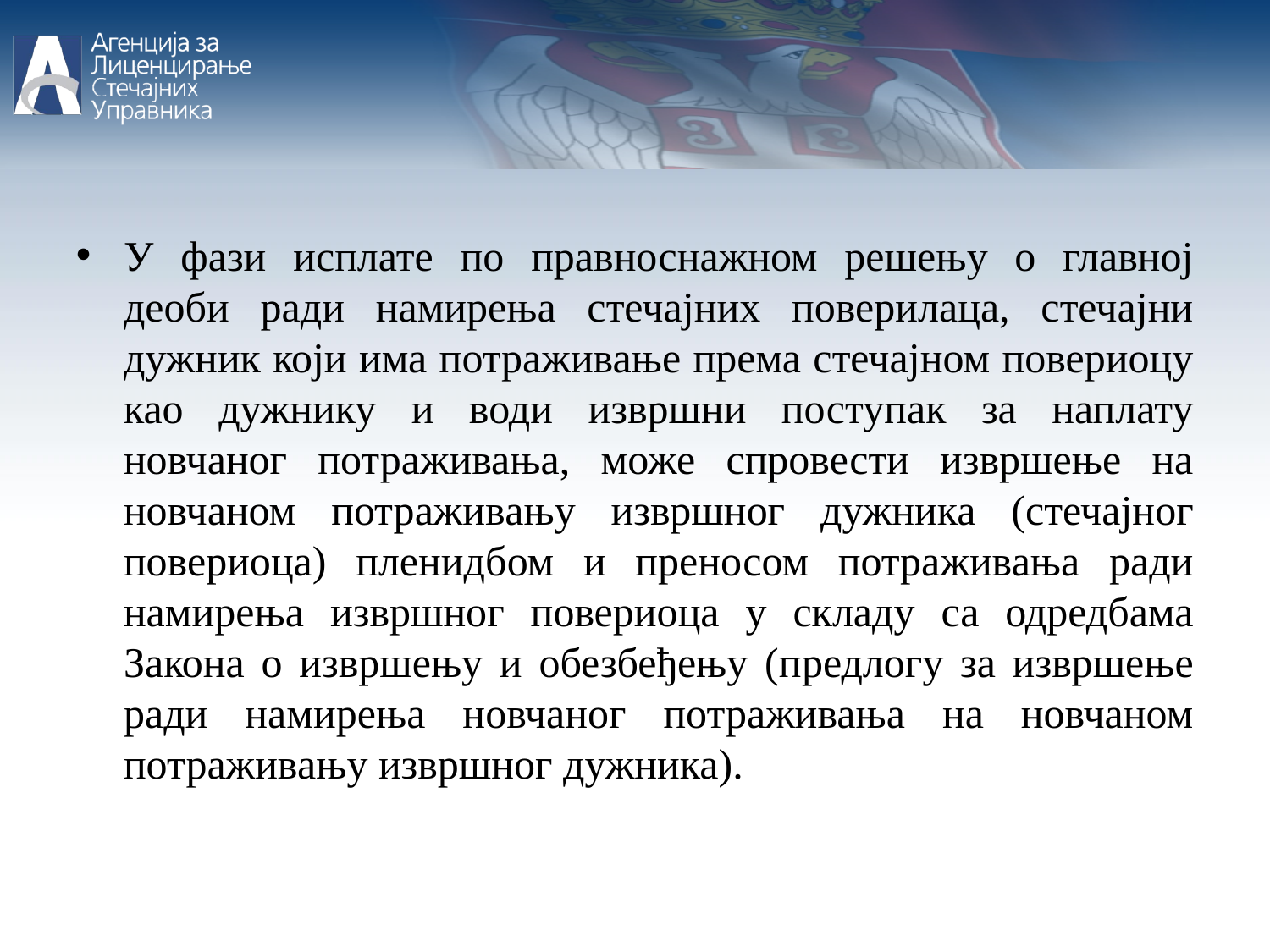

У фази исплате по правноснажном решењу о главној деоби ради намирења стечајних поверилаца, стечајни дужник који има потраживање према стечајном повериоцу као дужнику и води извршни поступак за наплату новчаног потраживања, може спровести извршење на новчаном потраживању извршног дужника (стечајног повериоца) пленидбом и преносом потраживања ради намирења извршног повериоца у складу са одредбама Закона о извршењу и обезбеђењу (предлогу за извршење ради намирења новчаног потраживања на новчаном потраживању извршног дужника).